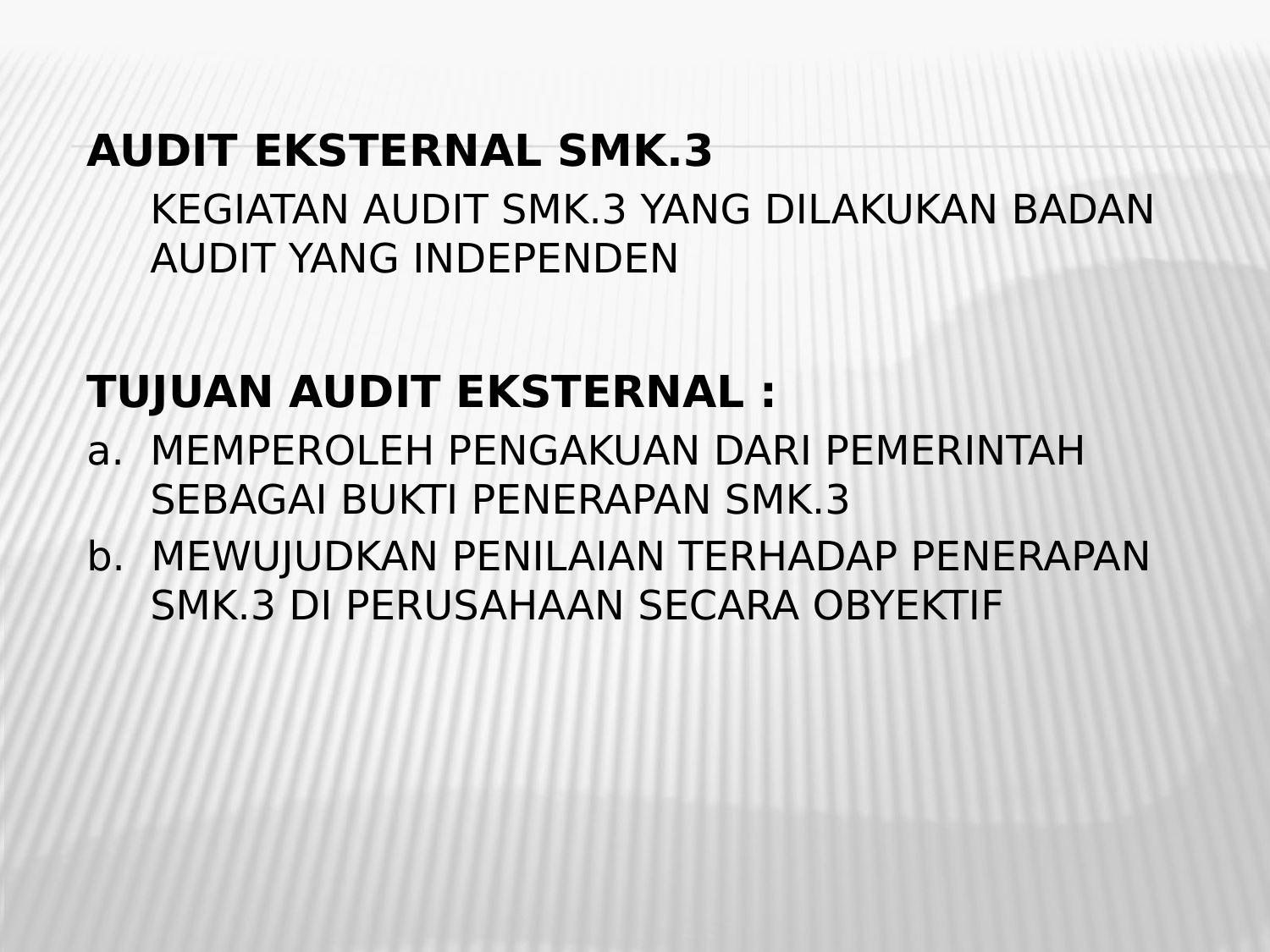

AUDIT EKSTERNAL SMK.3
KEGIATAN AUDIT SMK.3 YANG DILAKUKAN BADAN AUDIT YANG INDEPENDEN

TUJUAN AUDIT EKSTERNAL :
a.  MEMPEROLEH PENGAKUAN DARI PEMERINTAH SEBAGAI BUKTI PENERAPAN SMK.3
b.  MEWUJUDKAN PENILAIAN TERHADAP PENERAPAN SMK.3 DI PERUSAHAAN SECARA OBYEKTIF